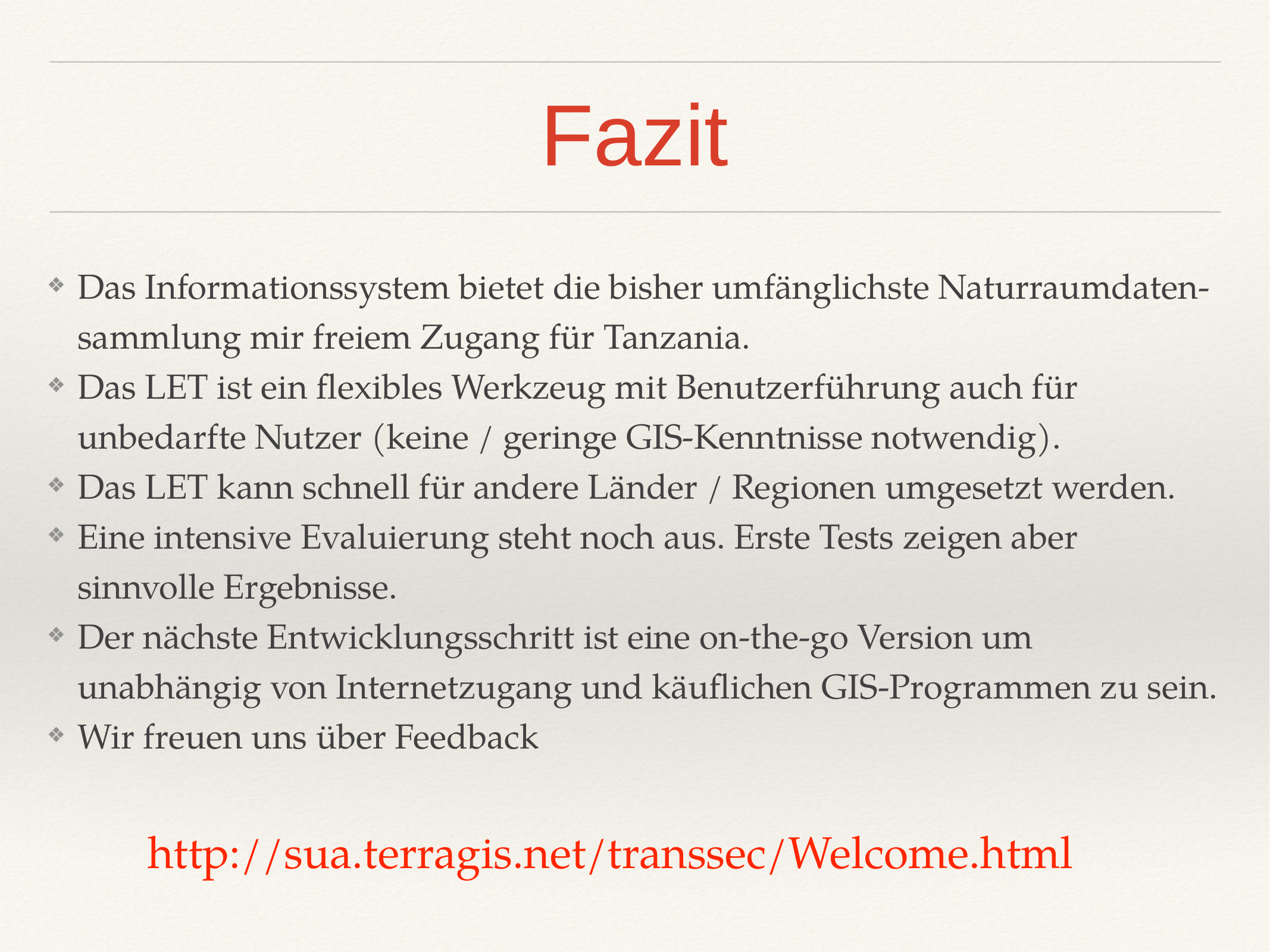

# Fazit
Das Informationssystem bietet die bisher umfänglichste Naturraumdaten-sammlung mir freiem Zugang für Tanzania.
Das LET ist ein flexibles Werkzeug mit Benutzerführung auch für unbedarfte Nutzer (keine / geringe GIS-Kenntnisse notwendig).
Das LET kann schnell für andere Länder / Regionen umgesetzt werden.
Eine intensive Evaluierung steht noch aus. Erste Tests zeigen aber sinnvolle Ergebnisse.
Der nächste Entwicklungsschritt ist eine on-the-go Version um unabhängig von Internetzugang und käuflichen GIS-Programmen zu sein.
Wir freuen uns über Feedback
http://sua.terragis.net/transsec/Welcome.html